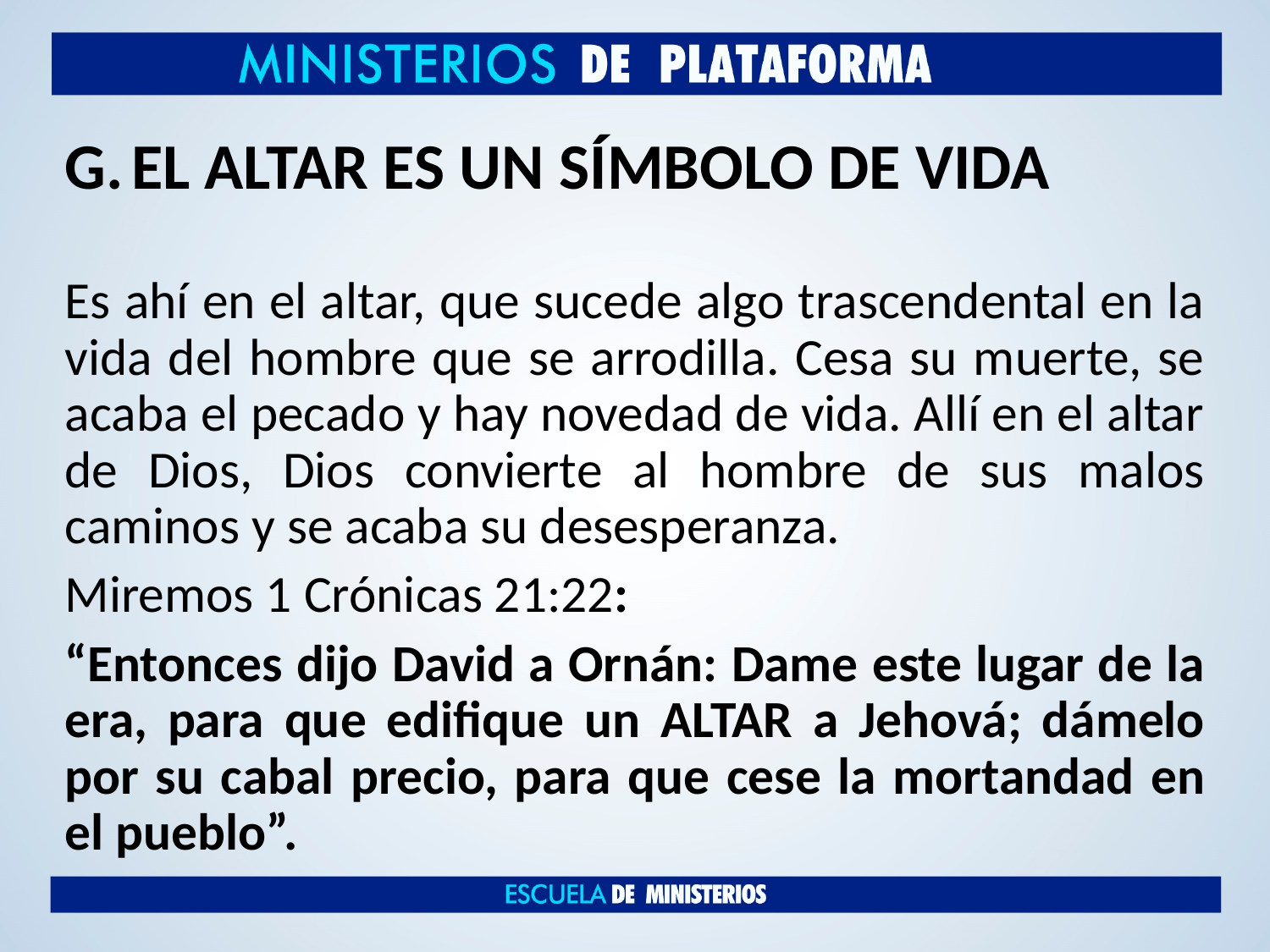

EL ALTAR ES UN SÍMBOLO DE VIDA

Es ahí en el altar, que sucede algo trascendental en la vida del hombre que se arrodilla. Cesa su muerte, se acaba el pecado y hay novedad de vida. Allí en el altar de Dios, Dios convierte al hombre de sus malos caminos y se acaba su desesperanza.
Miremos 1 Crónicas 21:22:
“Entonces dijo David a Ornán: Dame este lugar de la era, para que edifique un ALTAR a Jehová; dámelo por su cabal precio, para que cese la mortandad en el pueblo”.